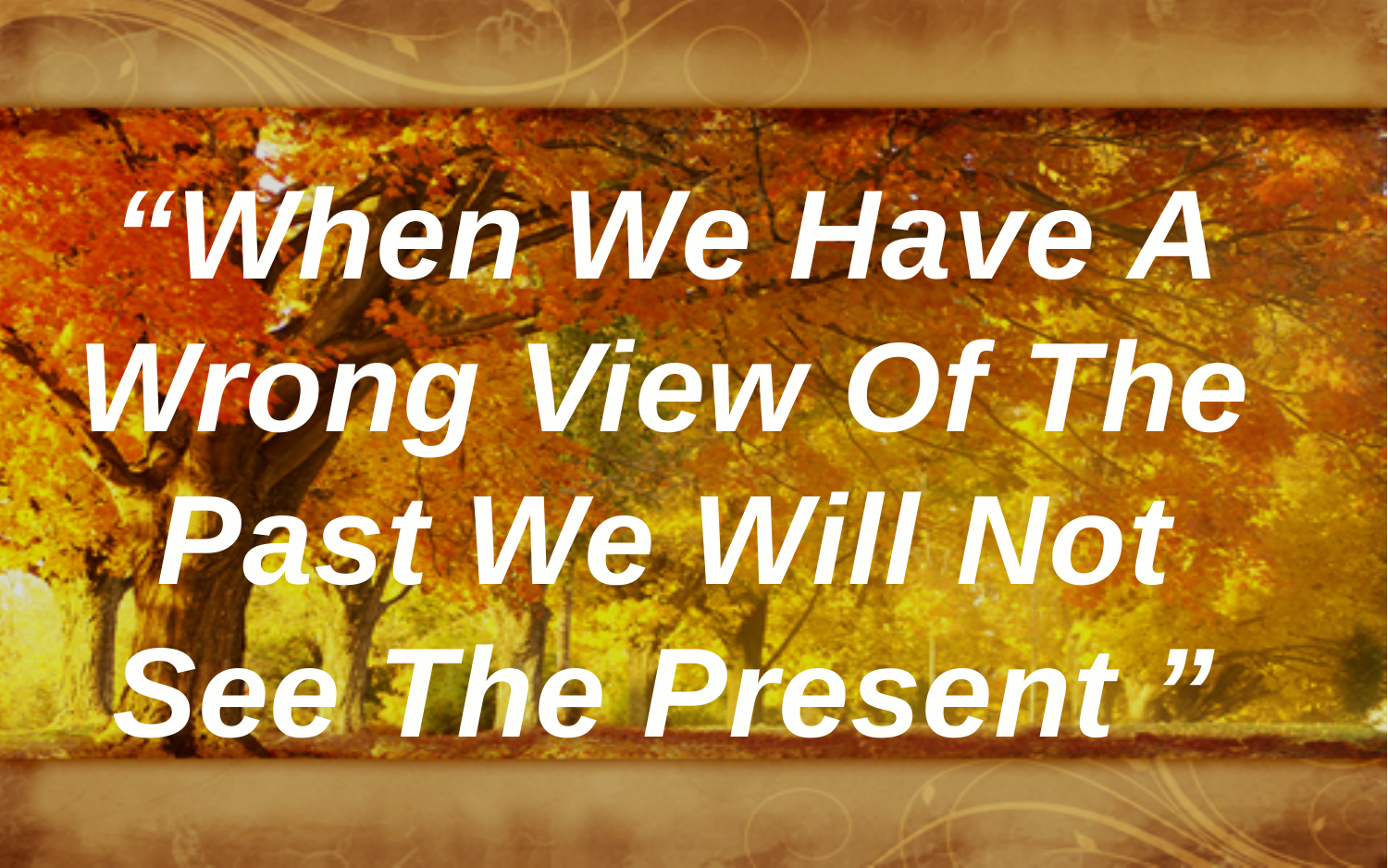

“When We Have A Wrong View Of The Past We Will Not See The Present ”